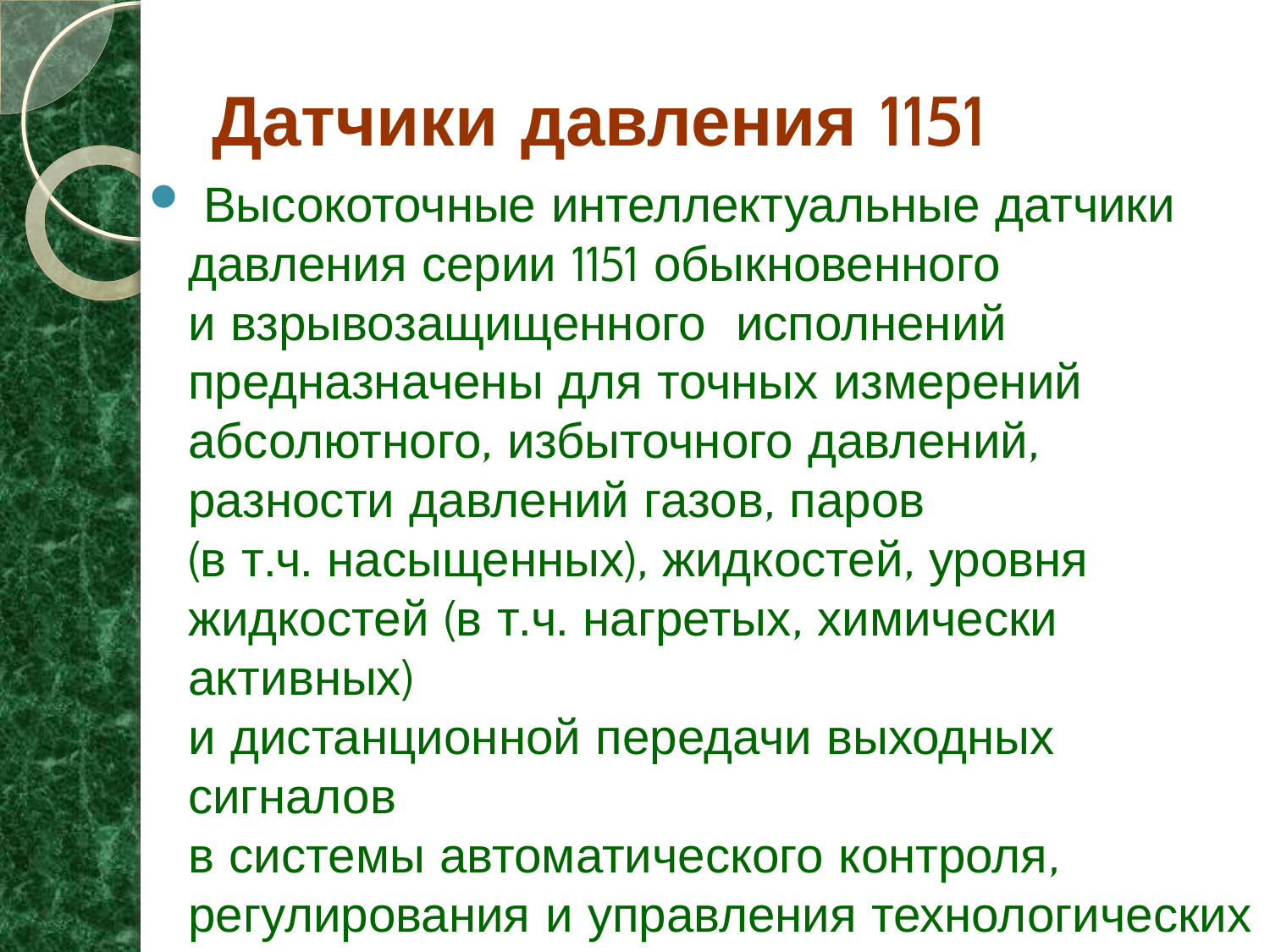

# Датчики давления 1151
 Высокоточные интеллектуальные датчики давления серии 1151 обыкновенного
и взрывозащищенного  исполнений предназначены для точных измерений абсолютного, избыточного давлений, разности давлений газов, паров
(в т.ч. насыщенных), жидкостей, уровня жидкостей (в т.ч. нагретых, химически активных)
и дистанционной передачи выходных сигналов
в системы автоматического контроля, регулирования и управления технологических процессов.